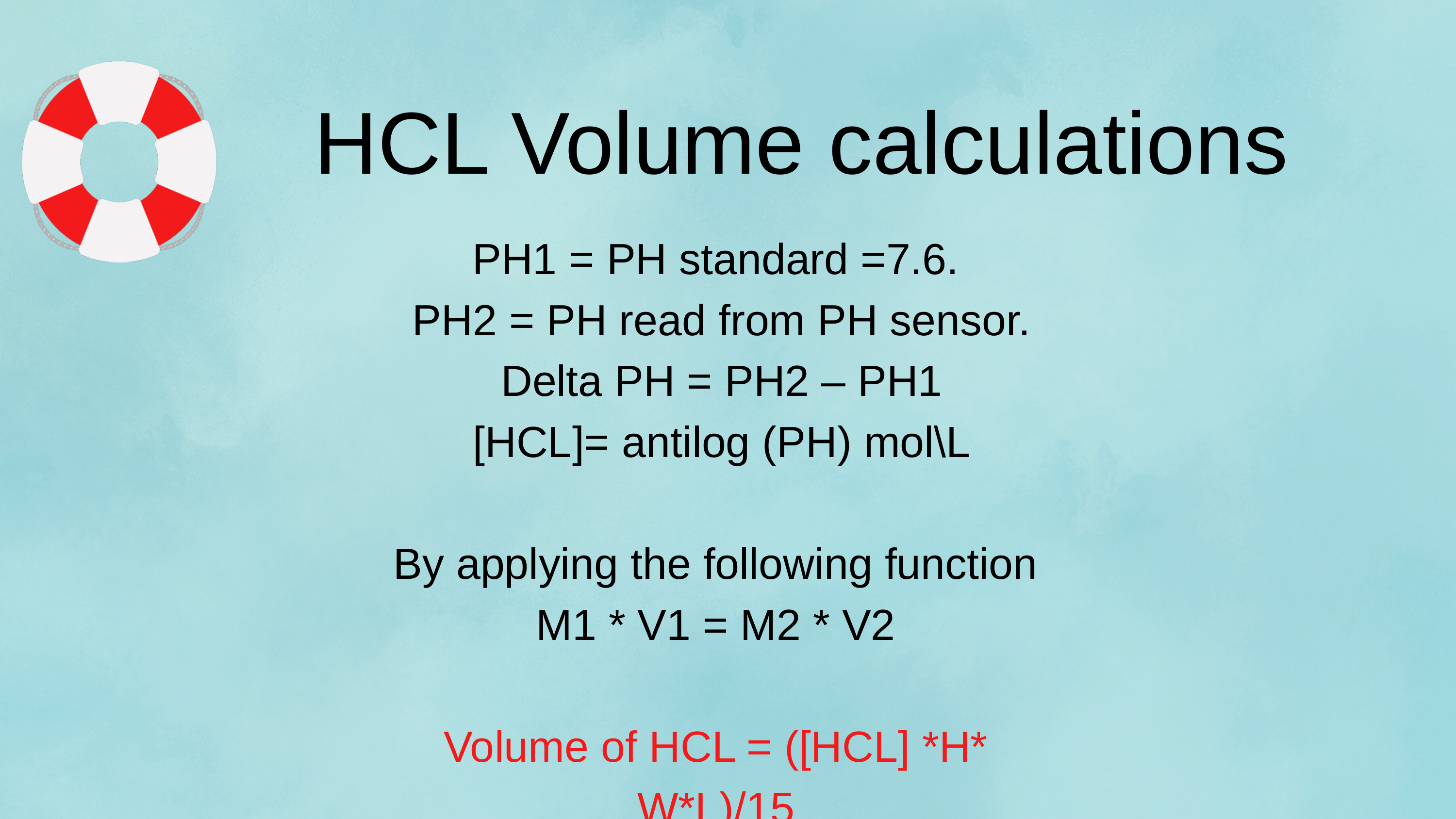

HCL Volume calculations
PH1 = PH standard =7.6.
 PH2 = PH read from PH sensor.
 Delta PH = PH2 – PH1
 [HCL]= antilog (PH) mol\L

By applying the following function
M1 * V1 = M2 * V2

Volume of HCL = ([HCL] *H* W*L)/15